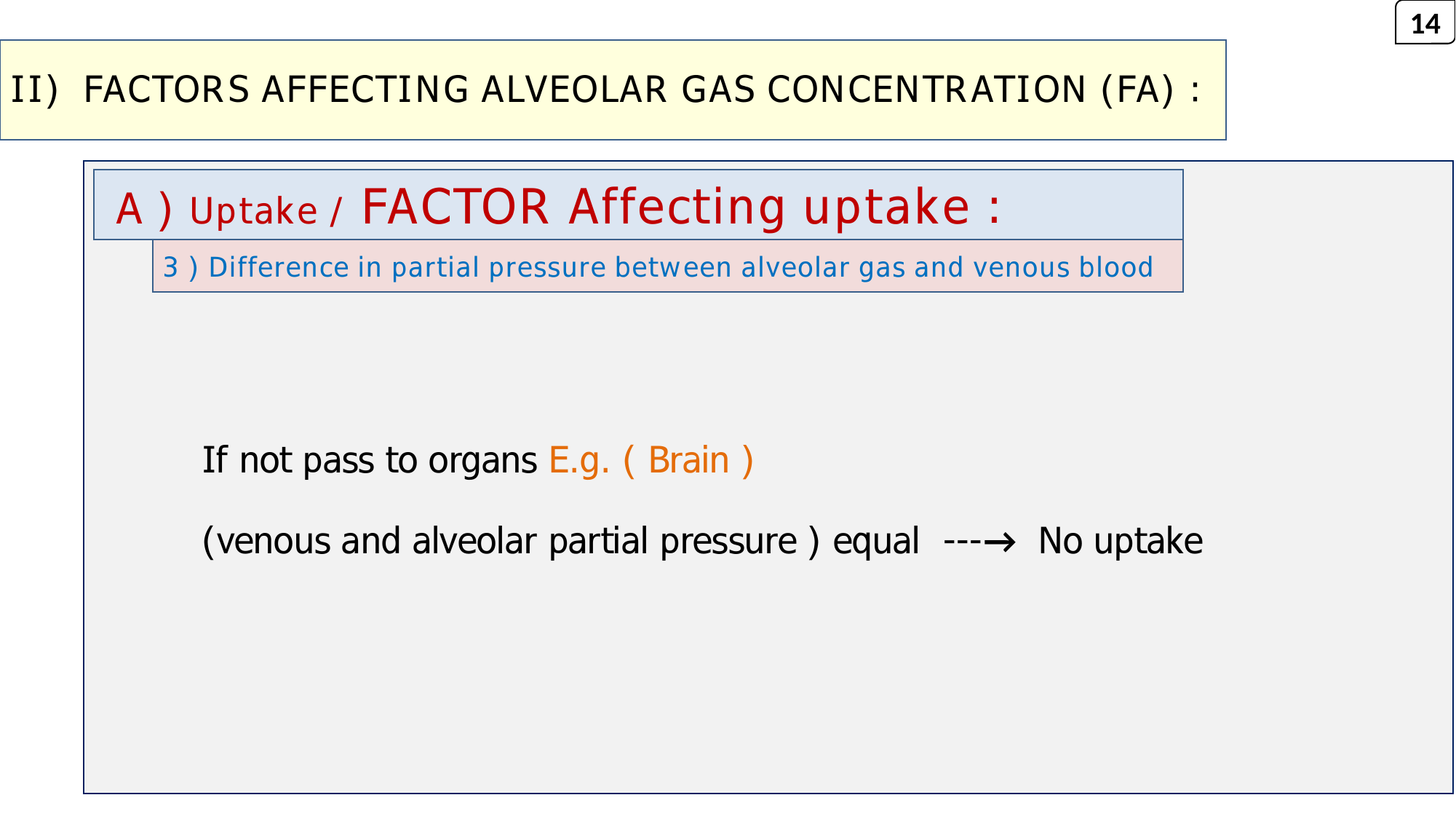

14

# II)  FACTORS AFFECTING ALVEOLAR GAS CONCENTRATION (FA) :

 A ) Uptake / FACTOR Affecting uptake :
3 ) Difference in partial pressure between alveolar gas and venous blood
If not pass to organs E.g. ( Brain )
(venous and alveolar partial pressure ) equal  ---→  No uptake